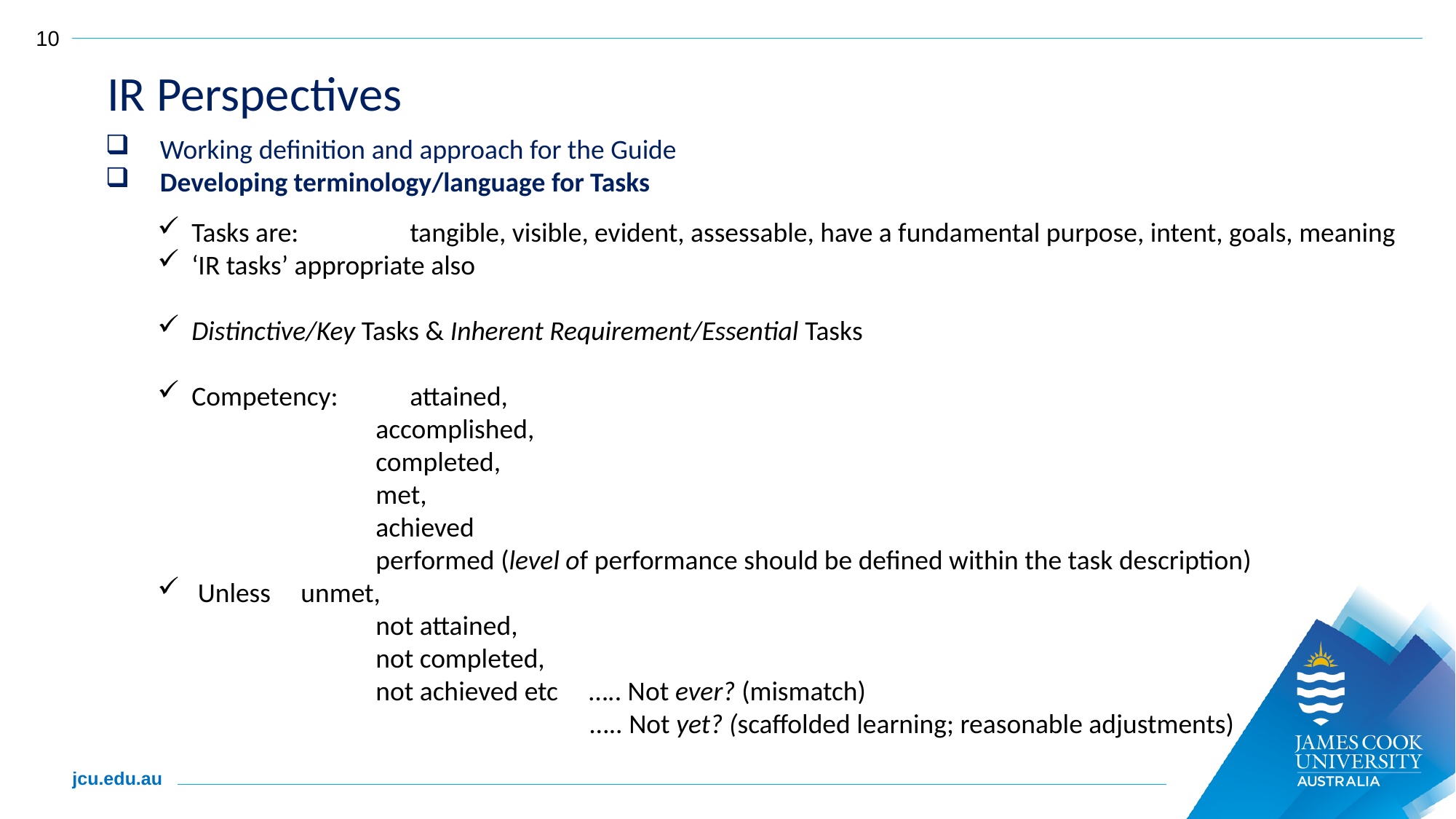

IR Perspectives
Working definition and approach for the Guide
Developing terminology/language for Tasks
Tasks are: 	tangible, visible, evident, assessable, have a fundamental purpose, intent, goals, meaning
‘IR tasks’ appropriate also

Distinctive/Key Tasks & Inherent Requirement/Essential Tasks

Competency:	attained,
		accomplished,
		completed,
		met,
		achieved
		performed (level of performance should be defined within the task description)
 Unless	unmet,
		not attained,
		not completed,
		not achieved etc     ….. Not ever? (mismatch)
			                 ….. Not yet? (scaffolded learning; reasonable adjustments)